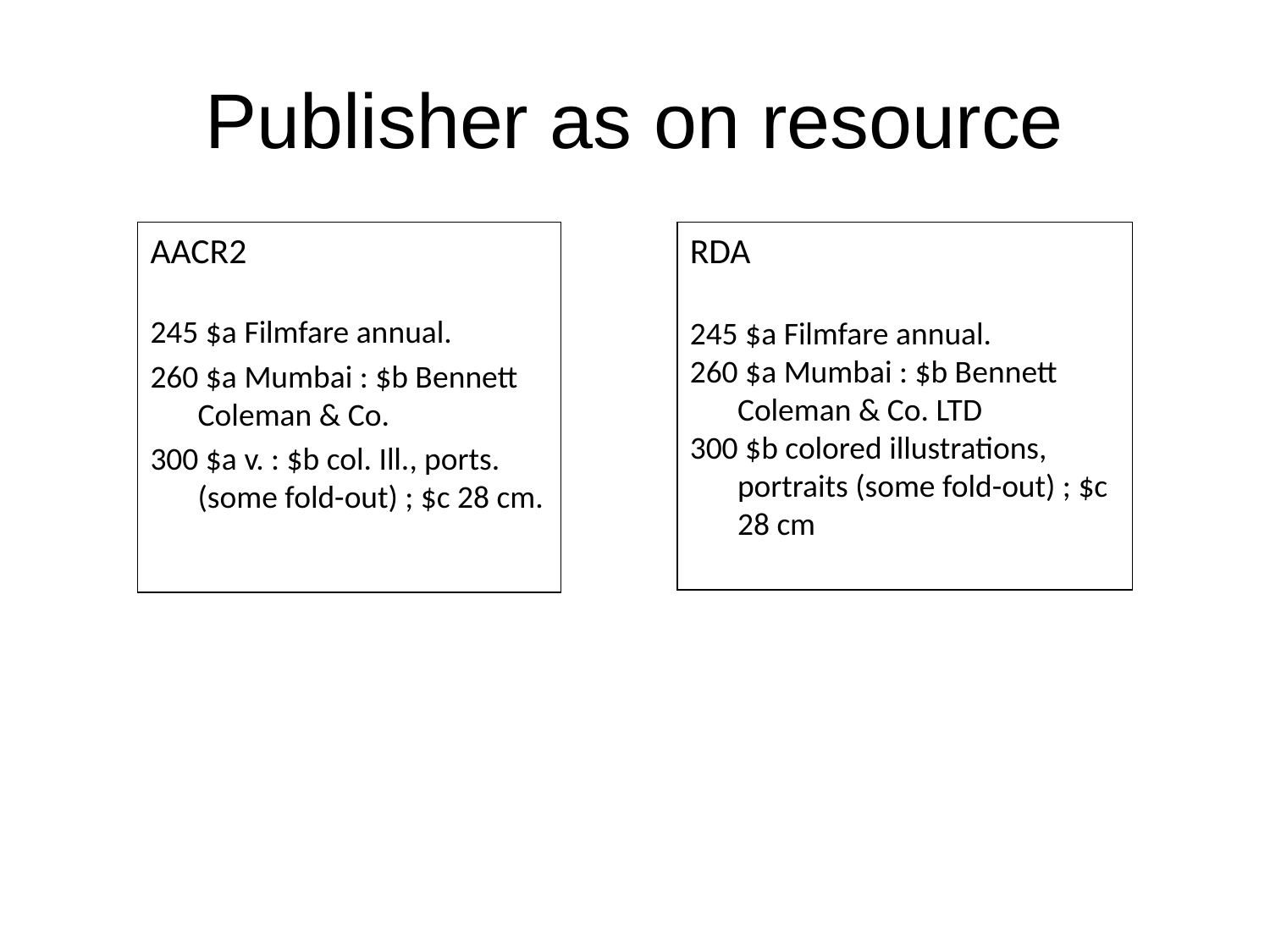

# Publisher as on resource
AACR2

245 $a Filmfare annual.
260 $a Mumbai : $b Bennett Coleman & Co.
300 $a v. : $b col. Ill., ports. (some fold-out) ; $c 28 cm.

RDA

245 $a Filmfare annual.
260 $a Mumbai : $b Bennett Coleman & Co. LTD
300 $b colored illustrations, portraits (some fold-out) ; $c 28 cm